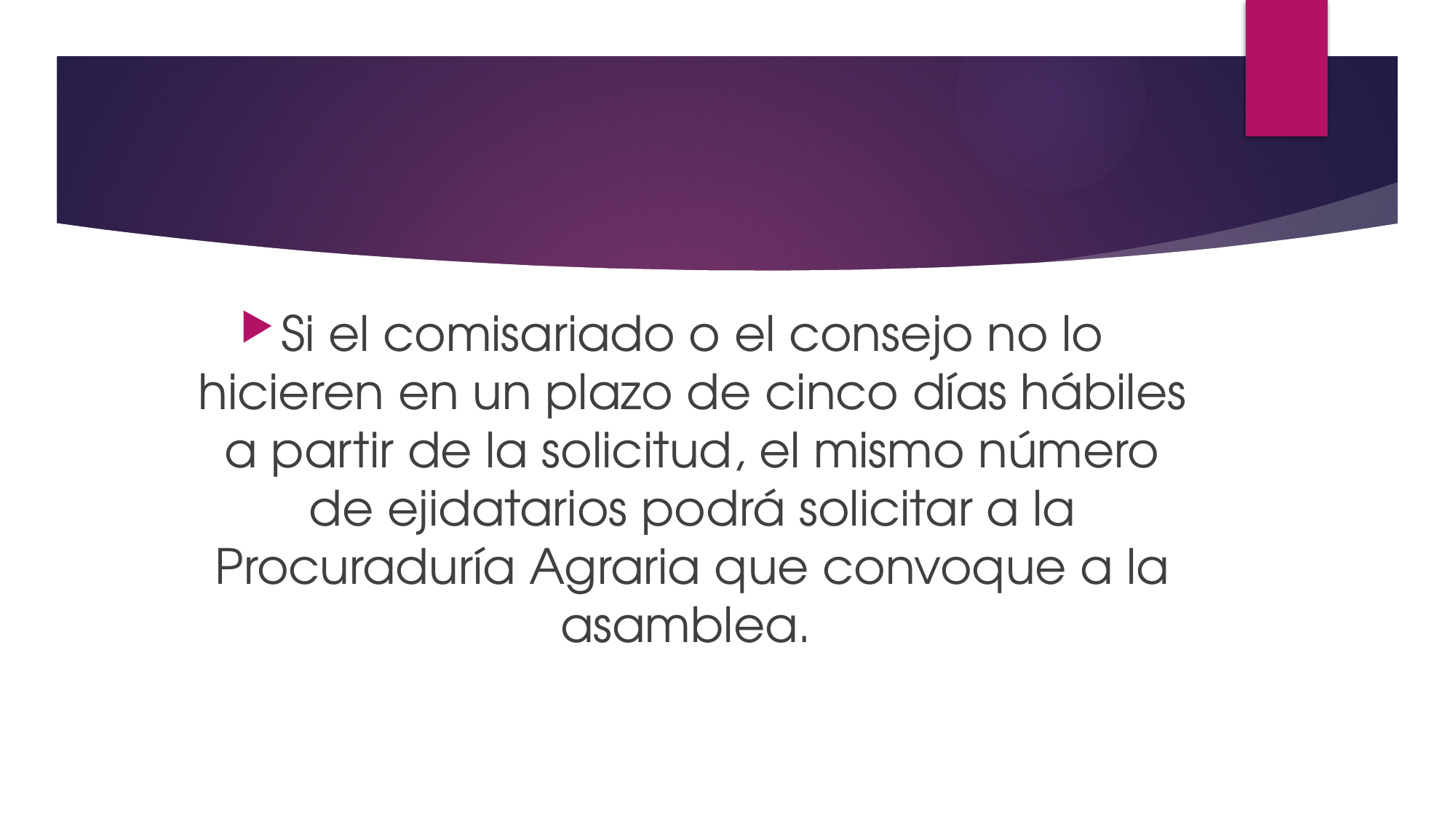

Si el comisariado o el consejo no lo hicieren en un plazo de cinco días hábiles a partir de la solicitud, el mismo número de ejidatarios podrá solicitar a la Procuraduría Agraria que convoque a la asamblea.